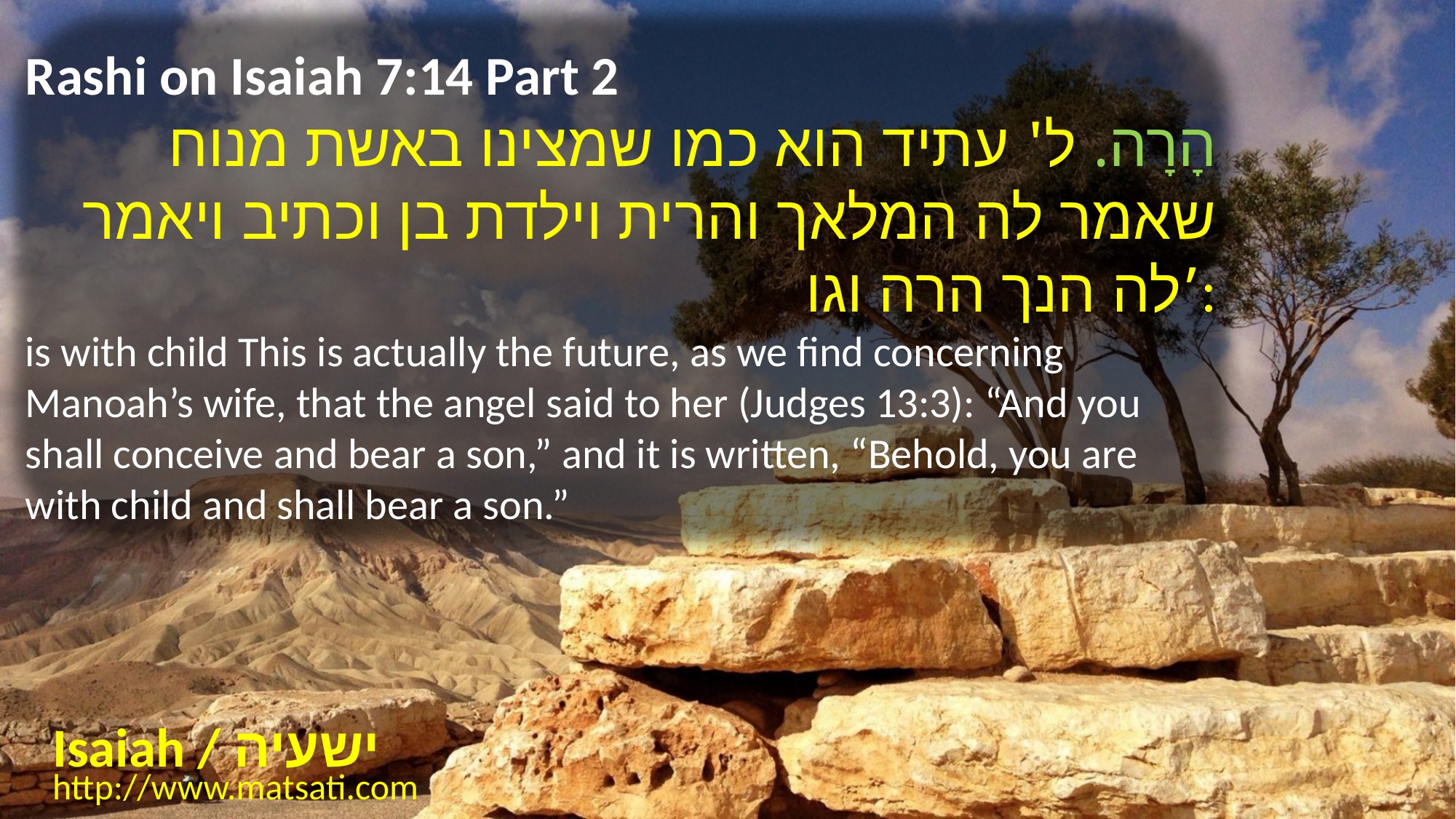

Rashi on Isaiah 7:14 Part 2
הָרָה. ל' עתיד הוא כמו שמצינו באשת מנוח שאמר לה המלאך והרית וילדת בן וכתיב ויאמר לה הנך הרה וגו’:
is with child This is actually the future, as we find concerning Manoah’s wife, that the angel said to her (Judges 13:3): “And you shall conceive and bear a son,” and it is written, “Behold, you are with child and shall bear a son.”
Isaiah / ישעיה
http://www.matsati.com